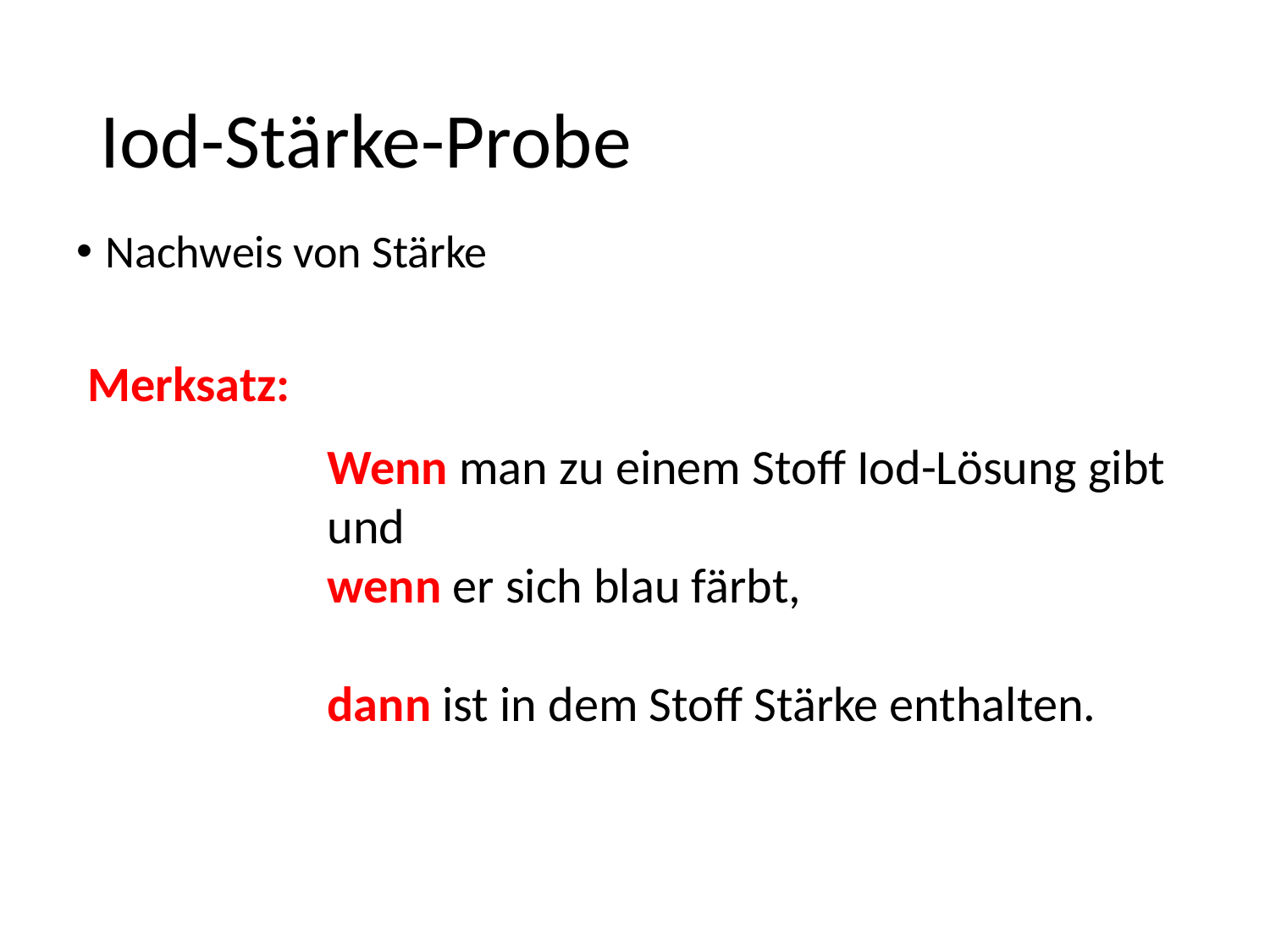

# Iod-Stärke-Probe
Nachweis von Stärke

Merksatz:

Wenn man zu einem Stoff Iod-Lösung gibt und
wenn er sich blau färbt,

dann ist in dem Stoff Stärke enthalten.